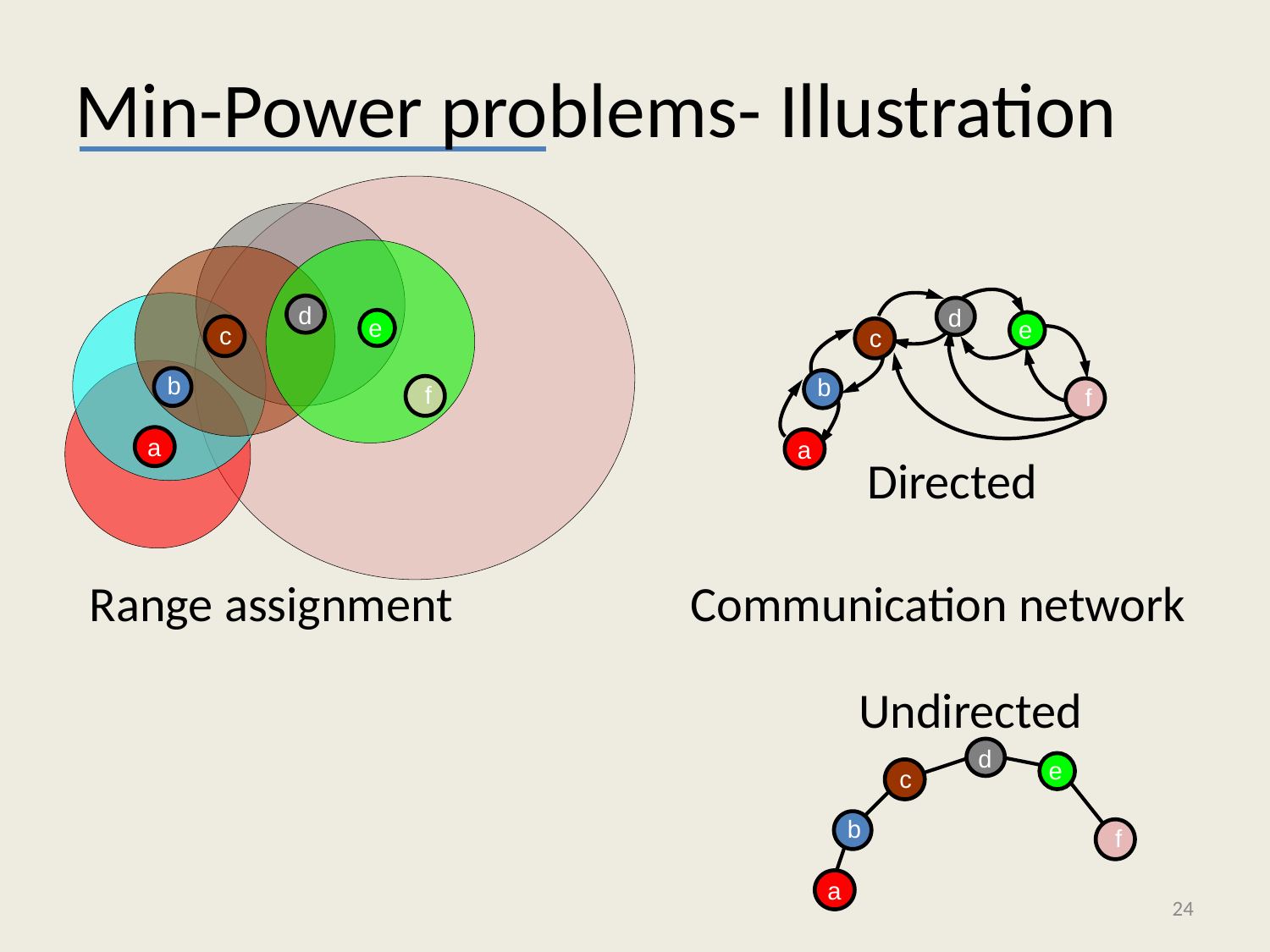

# Min-Power problems- Illustration

d

d

e

e

c

c

b

b

f

f

a

a

Directed
Range assignment
Communication network
Undirected
d

e

c

b

f

a

24